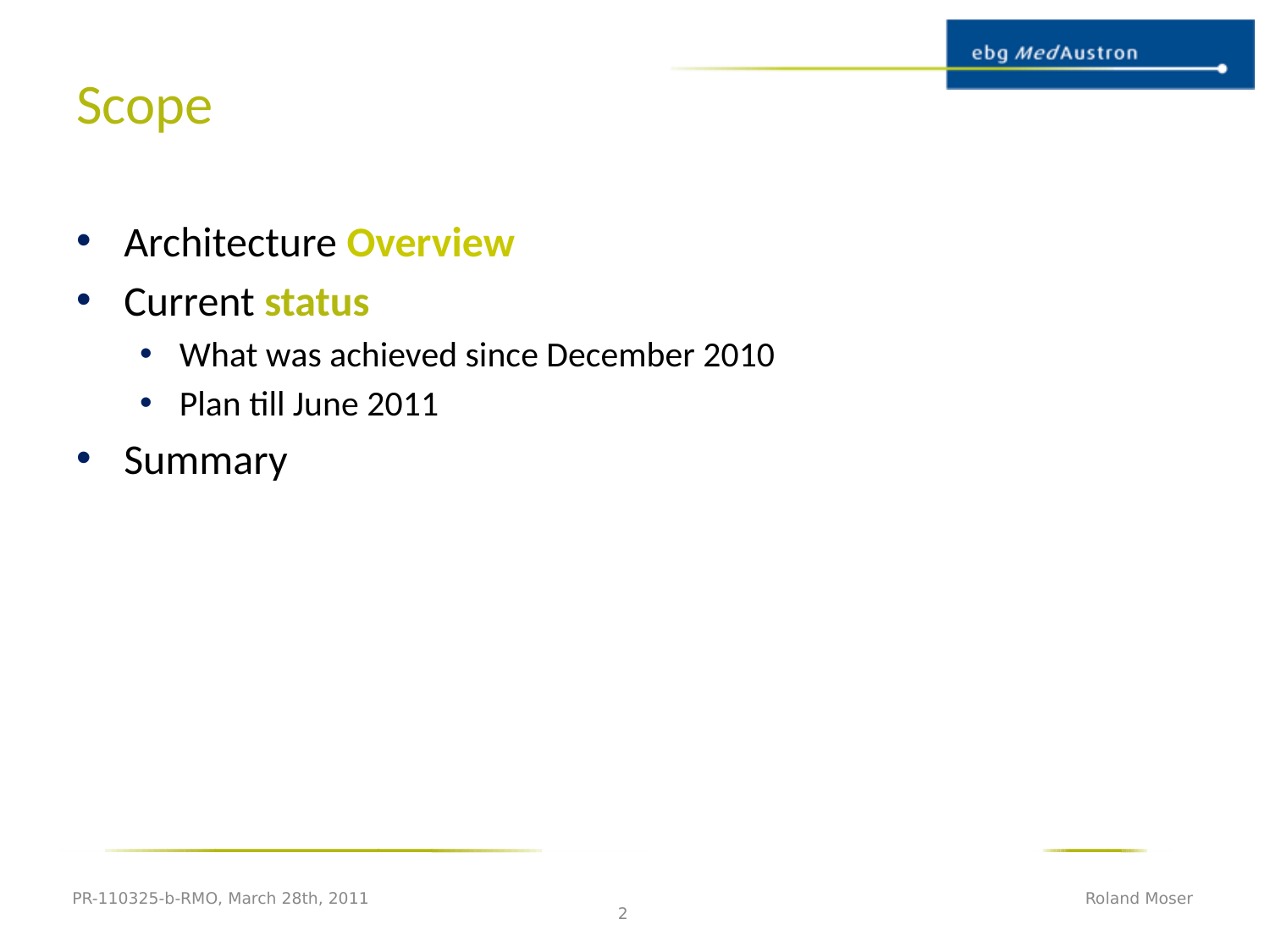

# Scope
Architecture Overview
Current status
What was achieved since December 2010
Plan till June 2011
Summary
PR-110325-b-RMO, March 28th, 2011
Roland Moser
2